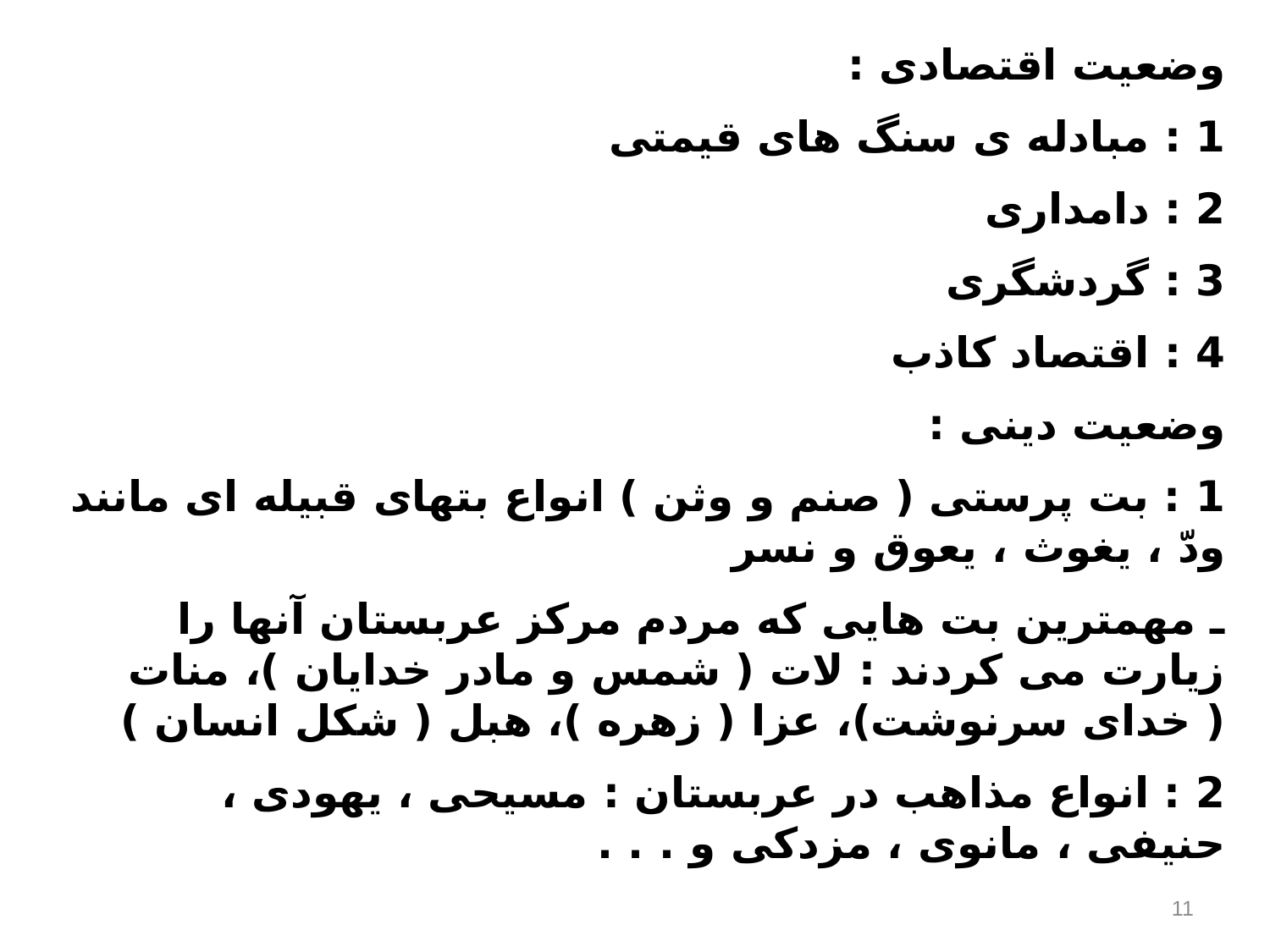

وضعیت اقتصادی :
1 : مبادله ی سنگ های قیمتی
2 : دامداری
3 : گردشگری
4 : اقتصاد کاذب
وضعیت دینی :
1 : بت پرستی ( صنم و وثن ) انواع بتهای قبیله ای مانند ودّ ، یغوث ، یعوق و نسر
ـ مهمترین بت هایی که مردم مرکز عربستان آنها را زیارت می کردند : لات ( شمس و مادر خدایان )، منات ( خدای سرنوشت)، عزا ( زهره )، هبل ( شکل انسان )
2 : انواع مذاهب در عربستان : مسیحی ، یهودی ، حنیفی ، مانوی ، مزدکی و . . .
#

11